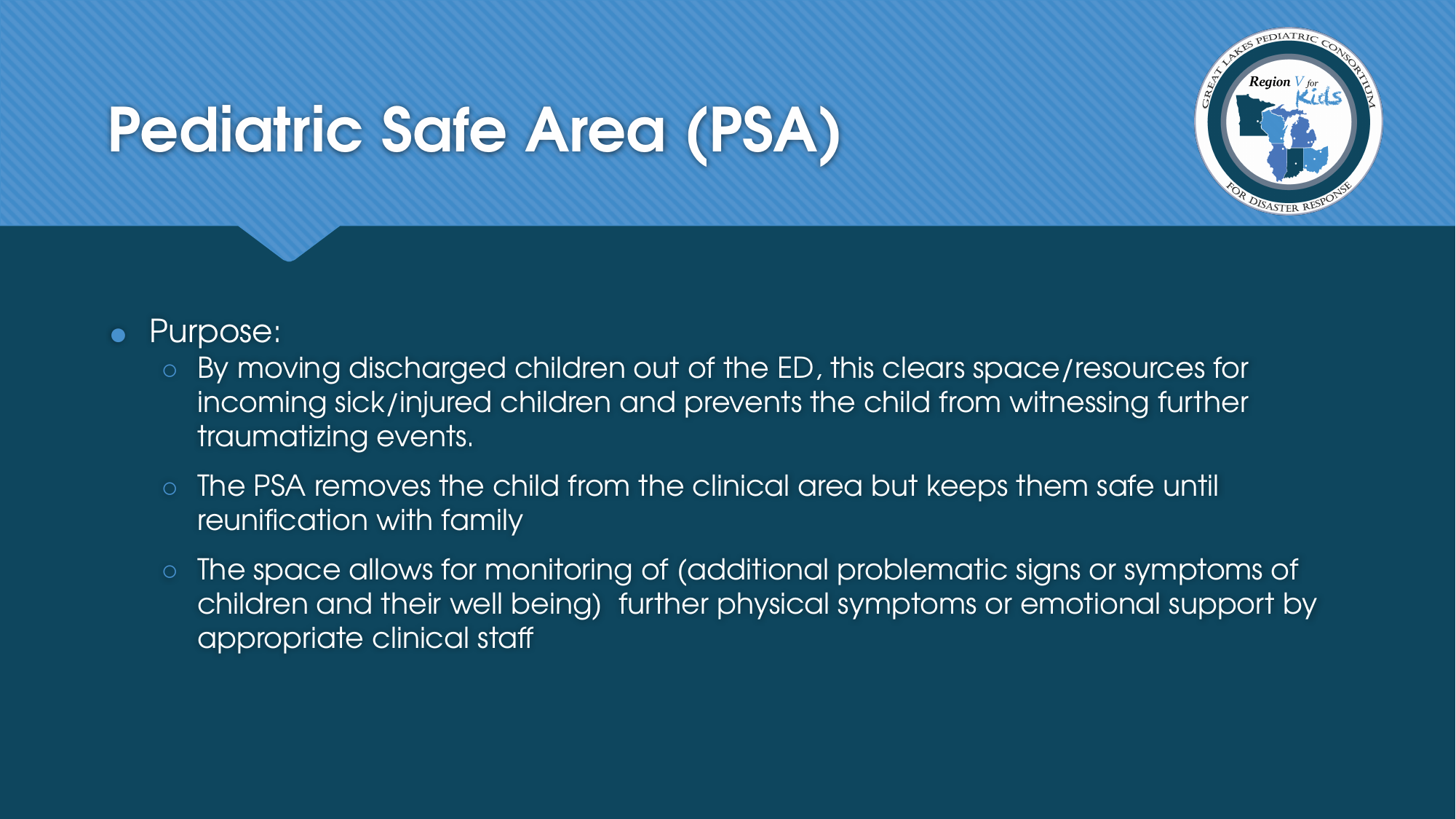

# Pediatric Safe Area (PSA)
Purpose:
By moving discharged children out of the ED, this clears space/resources for incoming sick/injured children and prevents the child from witnessing further traumatizing events.
The PSA removes the child from the clinical area but keeps them safe until reunification with family
The space allows for monitoring of (additional problematic signs or symptoms of children and their well being)  further physical symptoms or emotional support by appropriate clinical staff